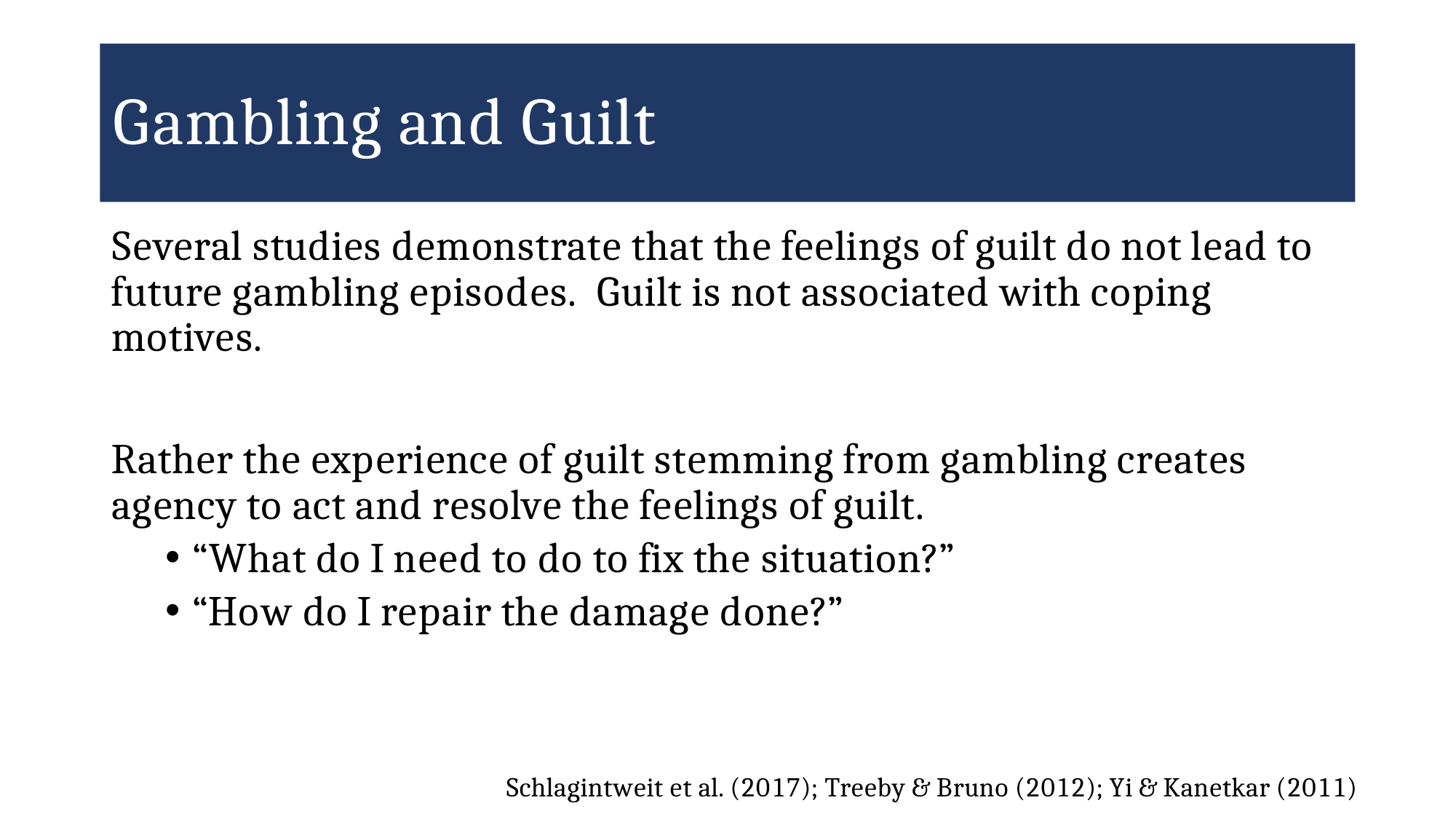

# Gambling and Guilt
Several studies demonstrate that the feelings of guilt do not lead to future gambling episodes.  Guilt is not associated with coping motives.

Rather the experience of guilt stemming from gambling creates agency to act and resolve the feelings of guilt.
“What do I need to do to fix the situation?”
“How do I repair the damage done?”
Schlagintweit et al. (2017); Treeby & Bruno (2012); Yi & Kanetkar (2011)